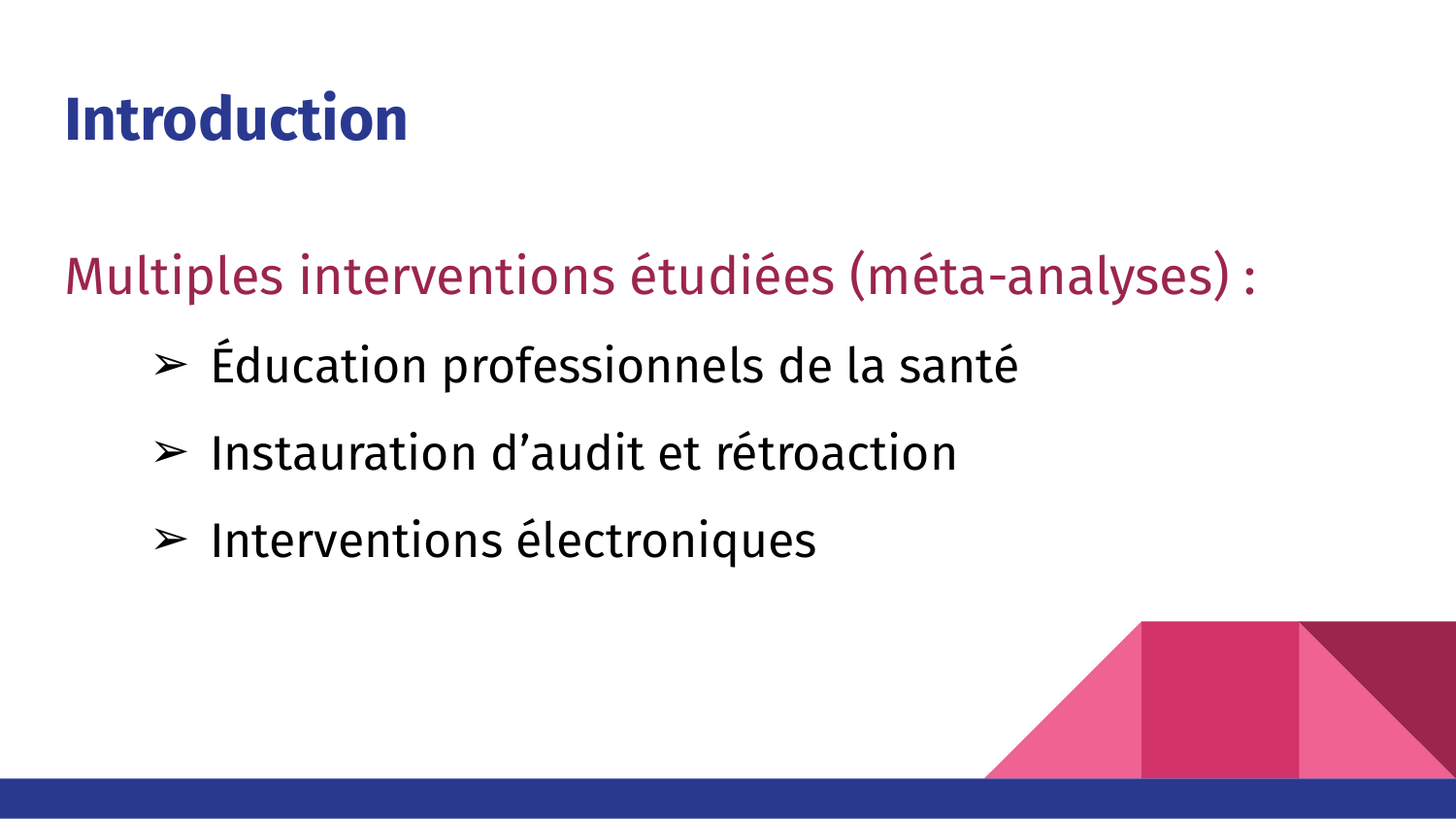

# Introduction
Multiples interventions étudiées (méta-analyses) :
Éducation professionnels de la santé
Instauration d’audit et rétroaction
Interventions électroniques